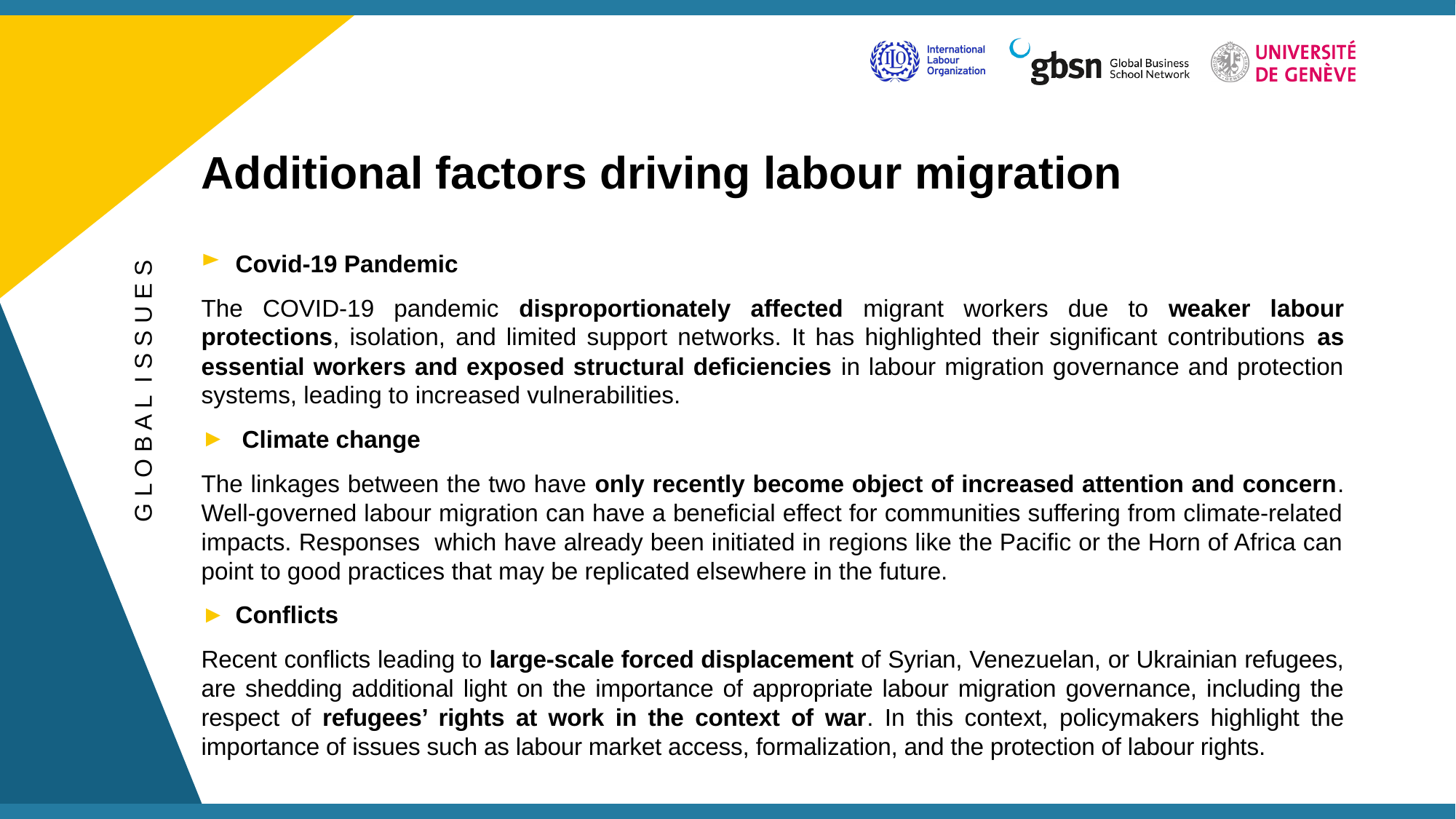

# Additional factors driving labour migration
Covid-19 Pandemic
The COVID-19 pandemic disproportionately affected migrant workers due to weaker labour protections, isolation, and limited support networks. It has highlighted their significant contributions as essential workers and exposed structural deficiencies in labour migration governance and protection systems, leading to increased vulnerabilities.
 Climate change
The linkages between the two have only recently become object of increased attention and concern. Well-governed labour migration can have a beneficial effect for communities suffering from climate-related impacts. Responses  which have already been initiated in regions like the Pacific or the Horn of Africa can point to good practices that may be replicated elsewhere in the future.
Conflicts
Recent conflicts leading to large-scale forced displacement of Syrian, Venezuelan, or Ukrainian refugees, are shedding additional light on the importance of appropriate labour migration governance, including the respect of refugees’ rights at work in the context of war. In this context, policymakers highlight the importance of issues such as labour market access, formalization, and the protection of labour rights.
G L O B A L  I S S U E S